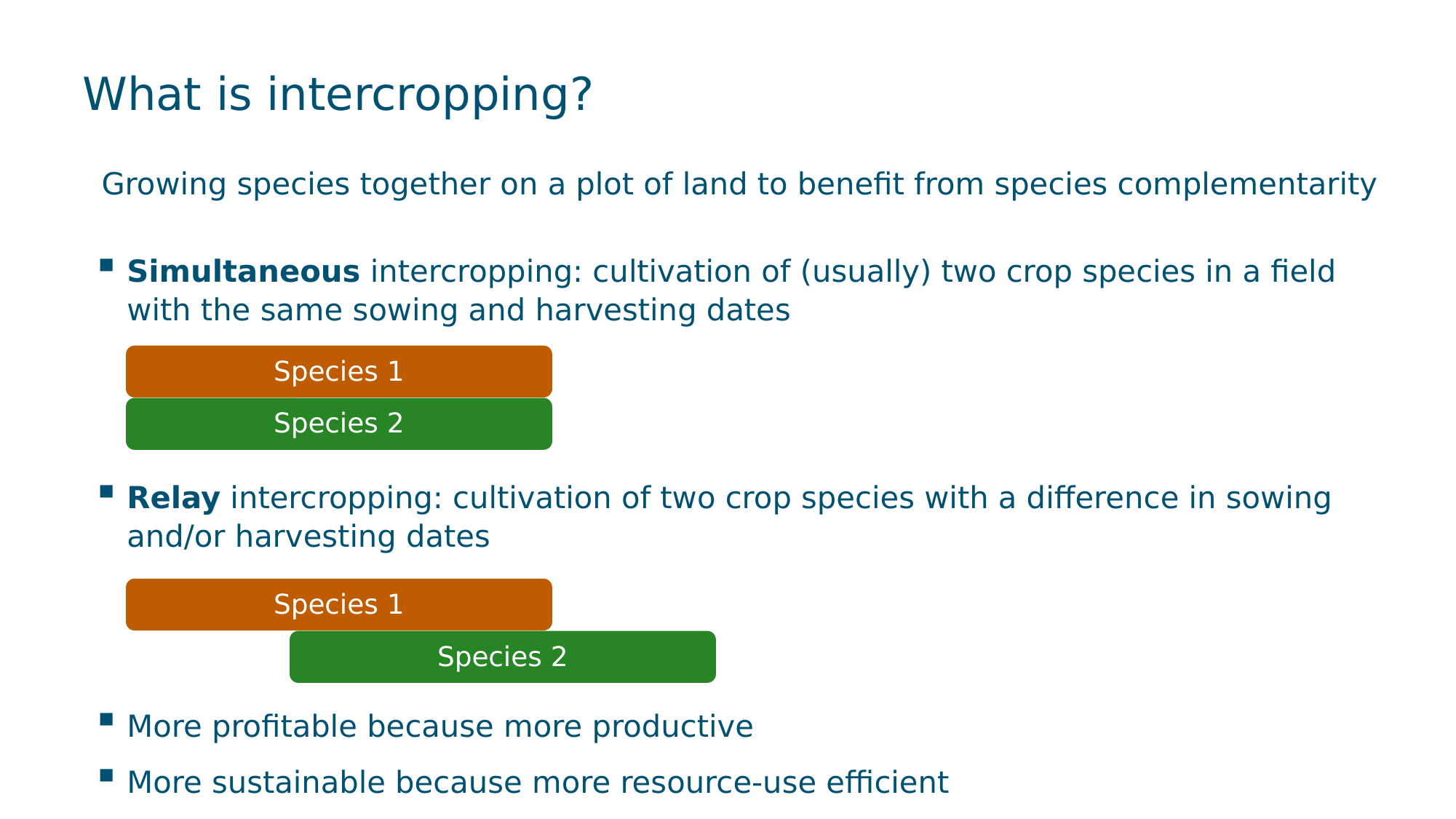

# What is intercropping?
Growing species together on a plot of land to benefit from species complementarity
Simultaneous intercropping: cultivation of (usually) two crop species in a field with the same sowing and harvesting dates

Species 1
Species 2
Relay intercropping: cultivation of two crop species with a difference in sowing and/or harvesting dates

Species 1
Species 2
More profitable because more productive
More sustainable because more resource-use efficient
2